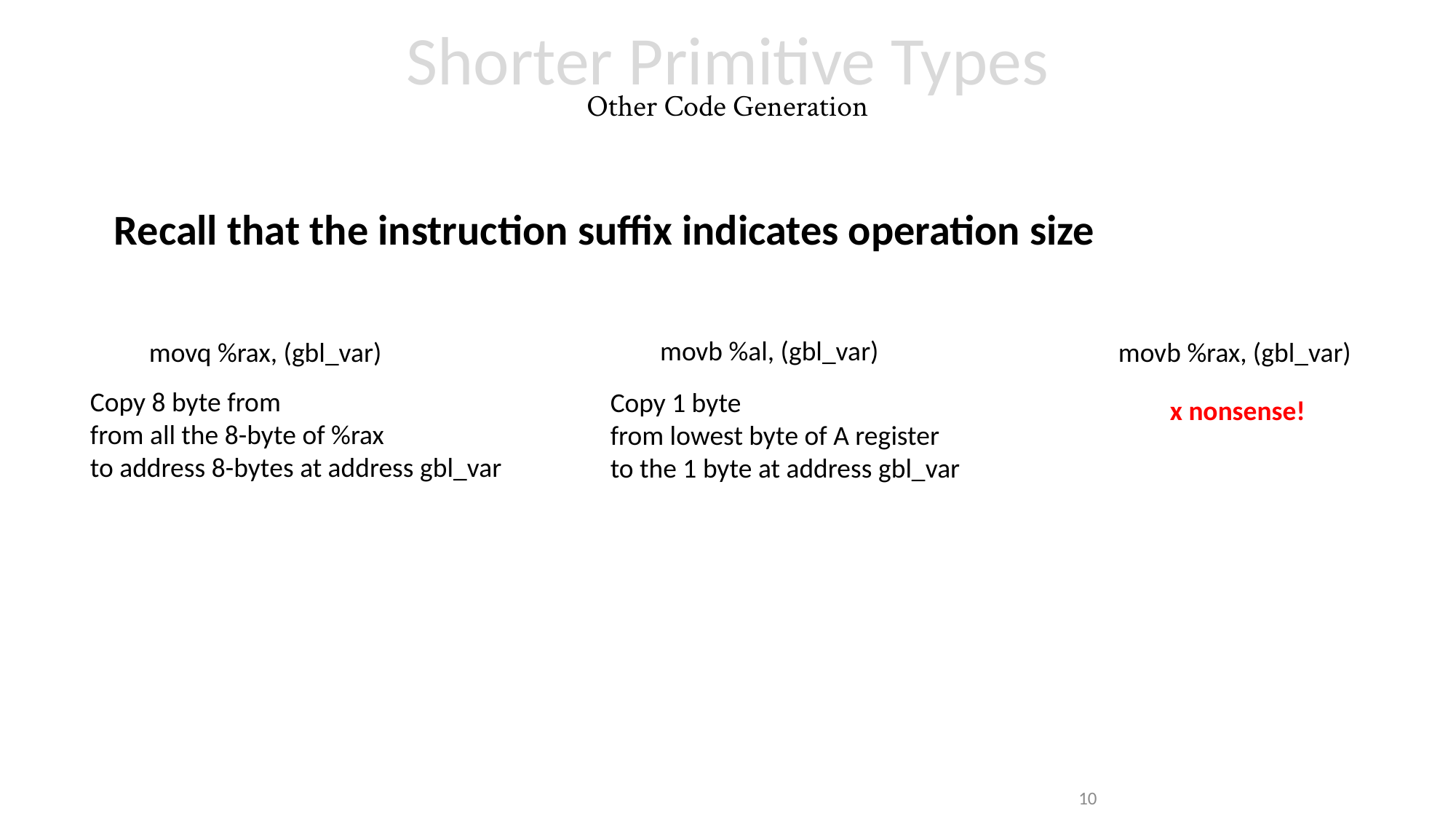

# Shorter Primitive Types Other Code Generation
Recall that the instruction suffix indicates operation size
movb %al, (gbl_var)
movq %rax, (gbl_var)
movb %rax, (gbl_var)
Copy 8 byte from
from all the 8-byte of %rax
to address 8-bytes at address gbl_var
Copy 1 byte
from lowest byte of A register
to the 1 byte at address gbl_var
x nonsense!
10